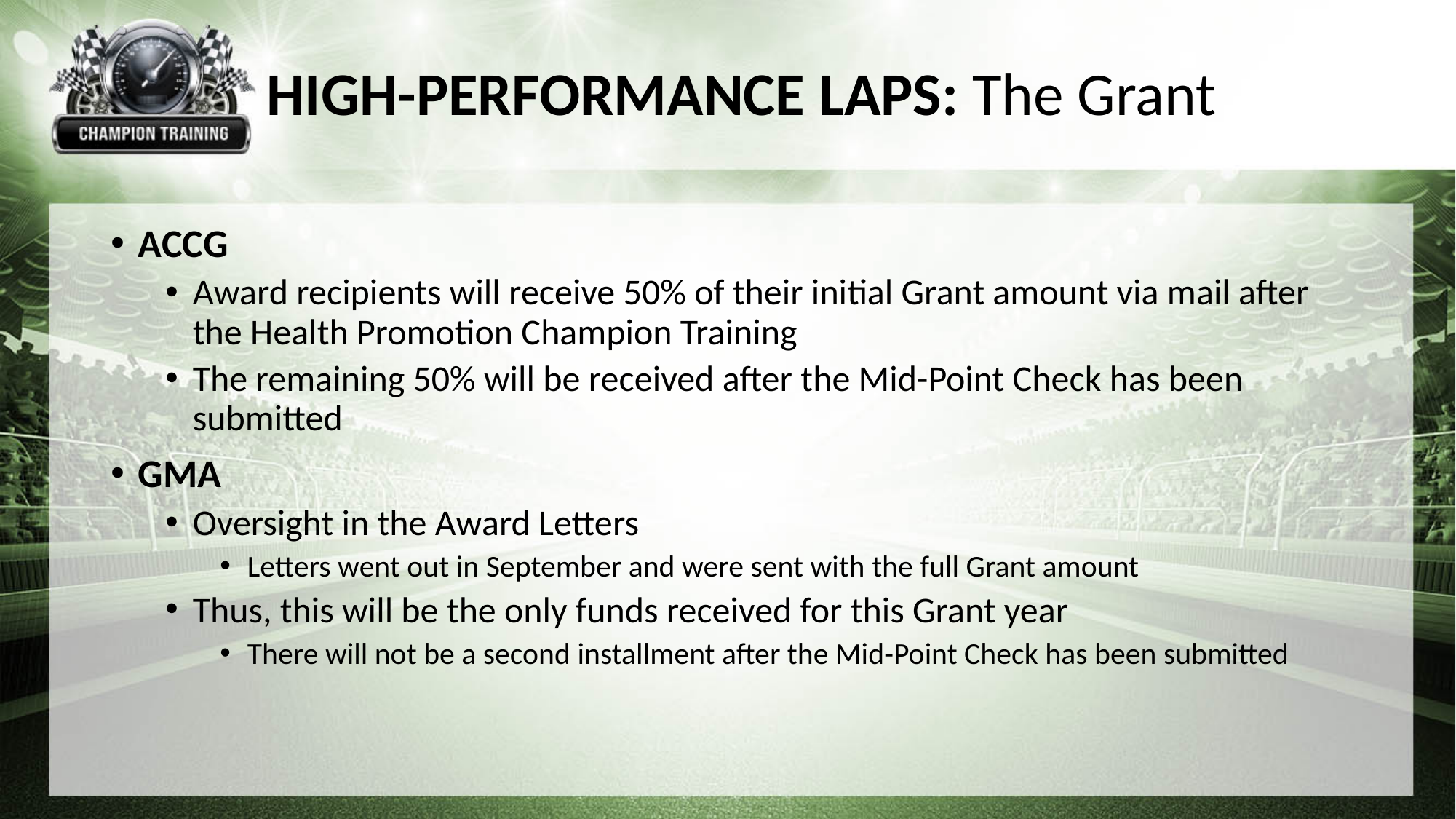

HIGH-PERFORMANCE LAPS: The Grant
ACCG
Award recipients will receive 50% of their initial Grant amount via mail after the Health Promotion Champion Training
The remaining 50% will be received after the Mid-Point Check has been submitted
GMA
Oversight in the Award Letters
Letters went out in September and were sent with the full Grant amount
Thus, this will be the only funds received for this Grant year
There will not be a second installment after the Mid-Point Check has been submitted